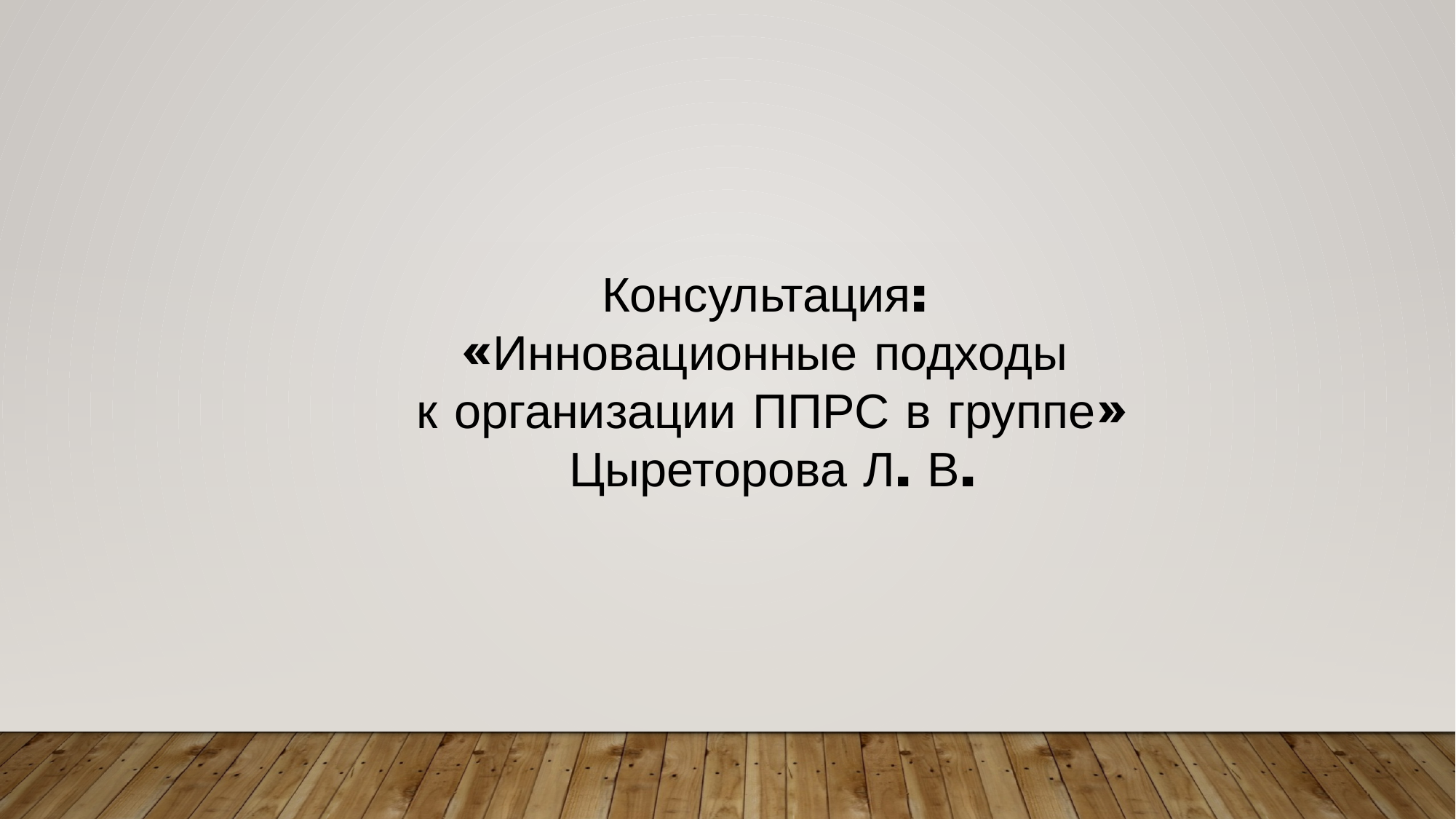

Консультация:
«Инновационные подходы
к организации ППРС в группе»
Цыреторова Л. В.